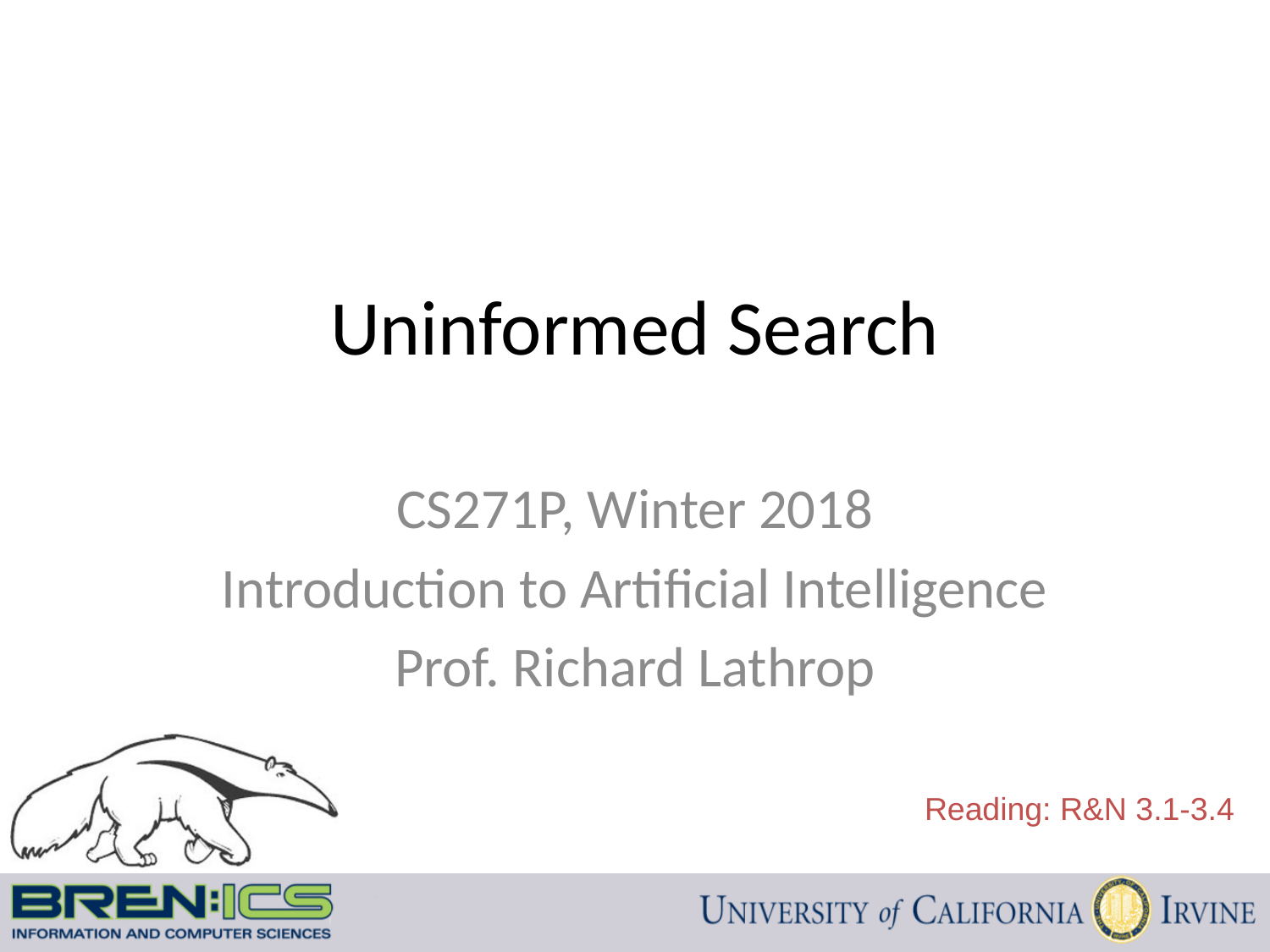

# Uninformed Search
CS271P, Winter 2018
Introduction to Artificial Intelligence
Prof. Richard Lathrop

Reading: R&N 3.1-3.4